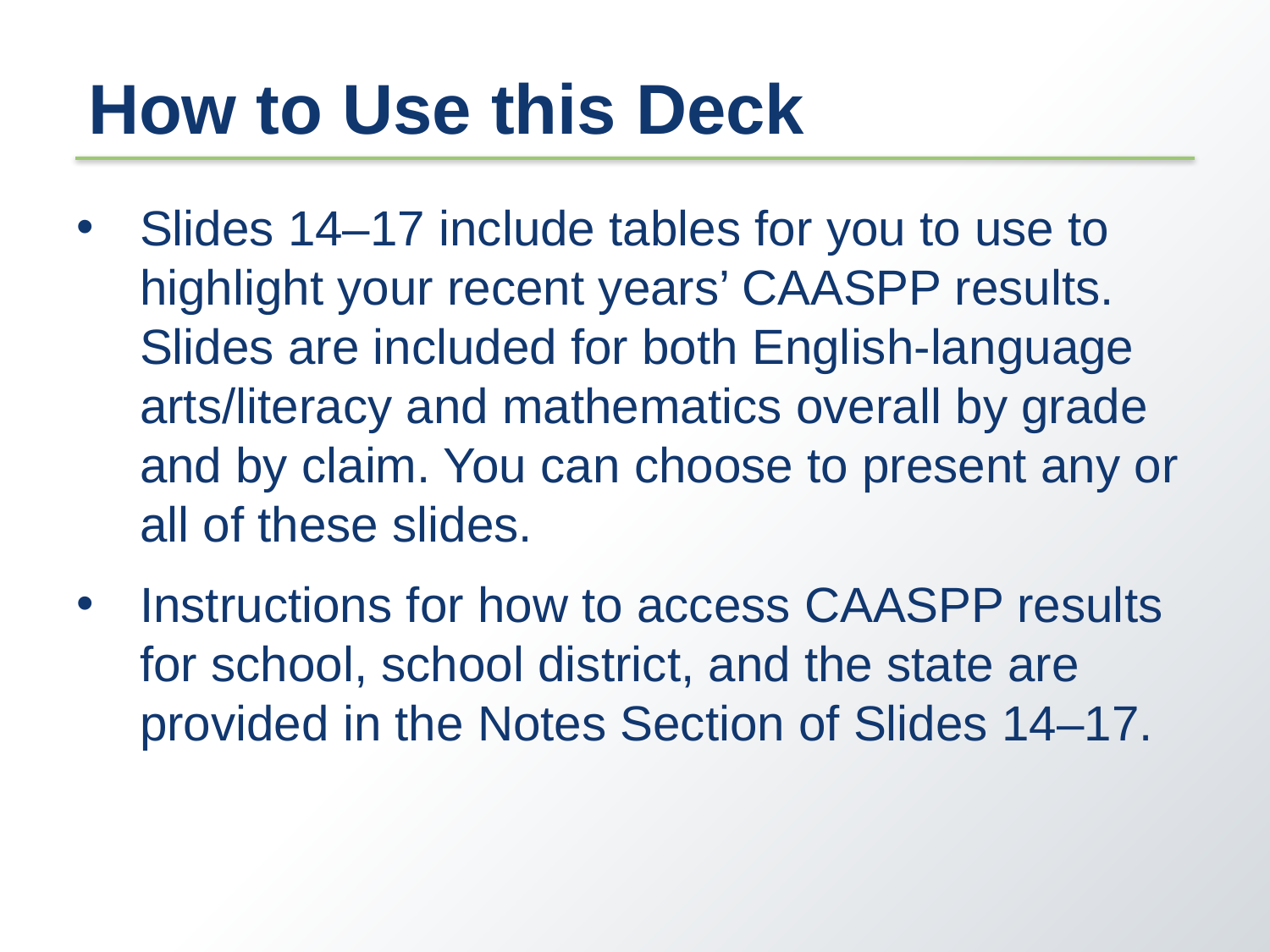

# How to Use this Deck
Slides 14–17 include tables for you to use to highlight your recent years’ CAASPP results. Slides are included for both English-language arts/literacy and mathematics overall by grade and by claim. You can choose to present any or all of these slides.
Instructions for how to access CAASPP results for school, school district, and the state are provided in the Notes Section of Slides 14–17.